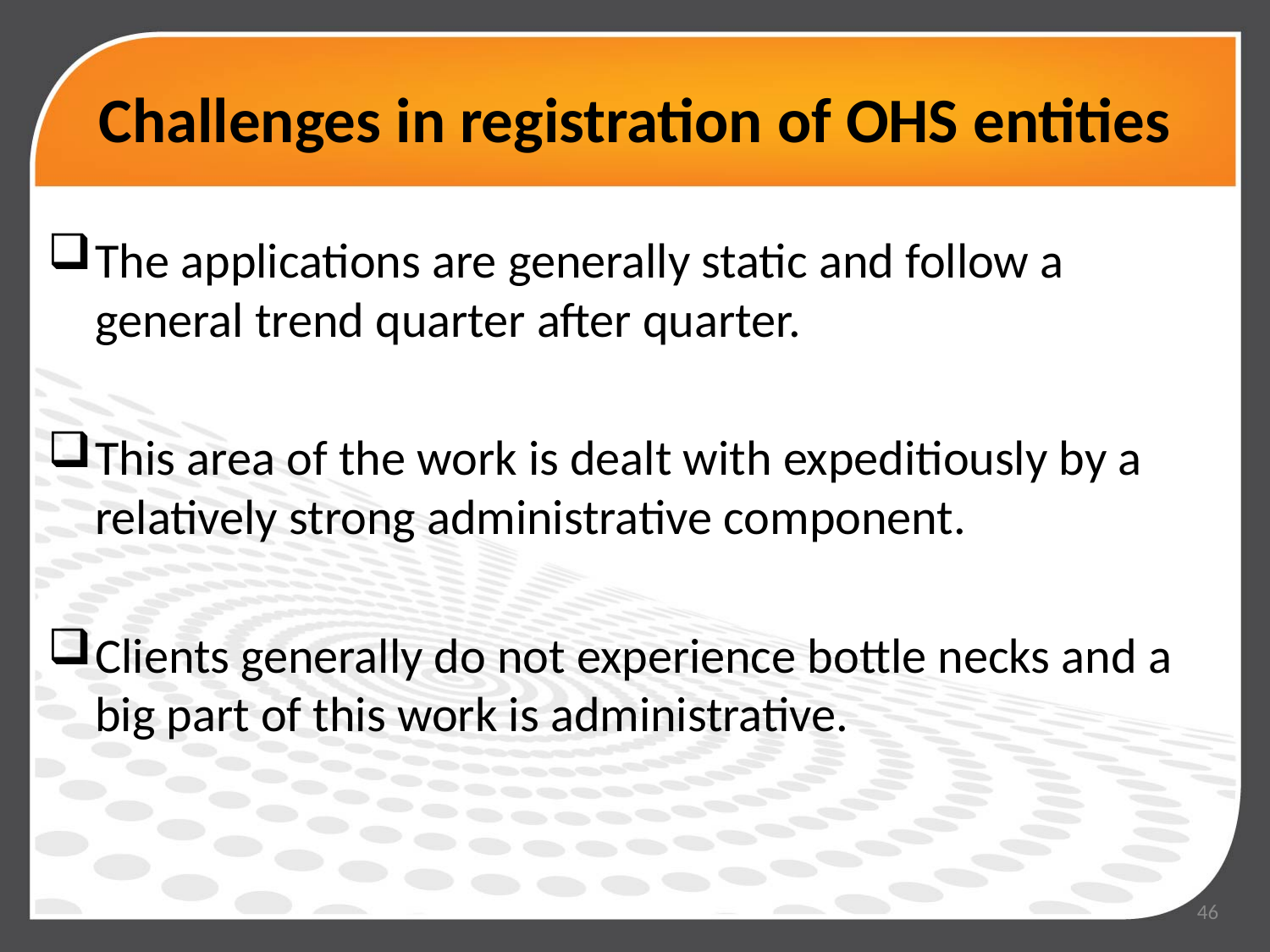

# Challenges in registration of OHS entities
The applications are generally static and follow a general trend quarter after quarter.

This area of the work is dealt with expeditiously by a relatively strong administrative component.

Clients generally do not experience bottle necks and a big part of this work is administrative.
46